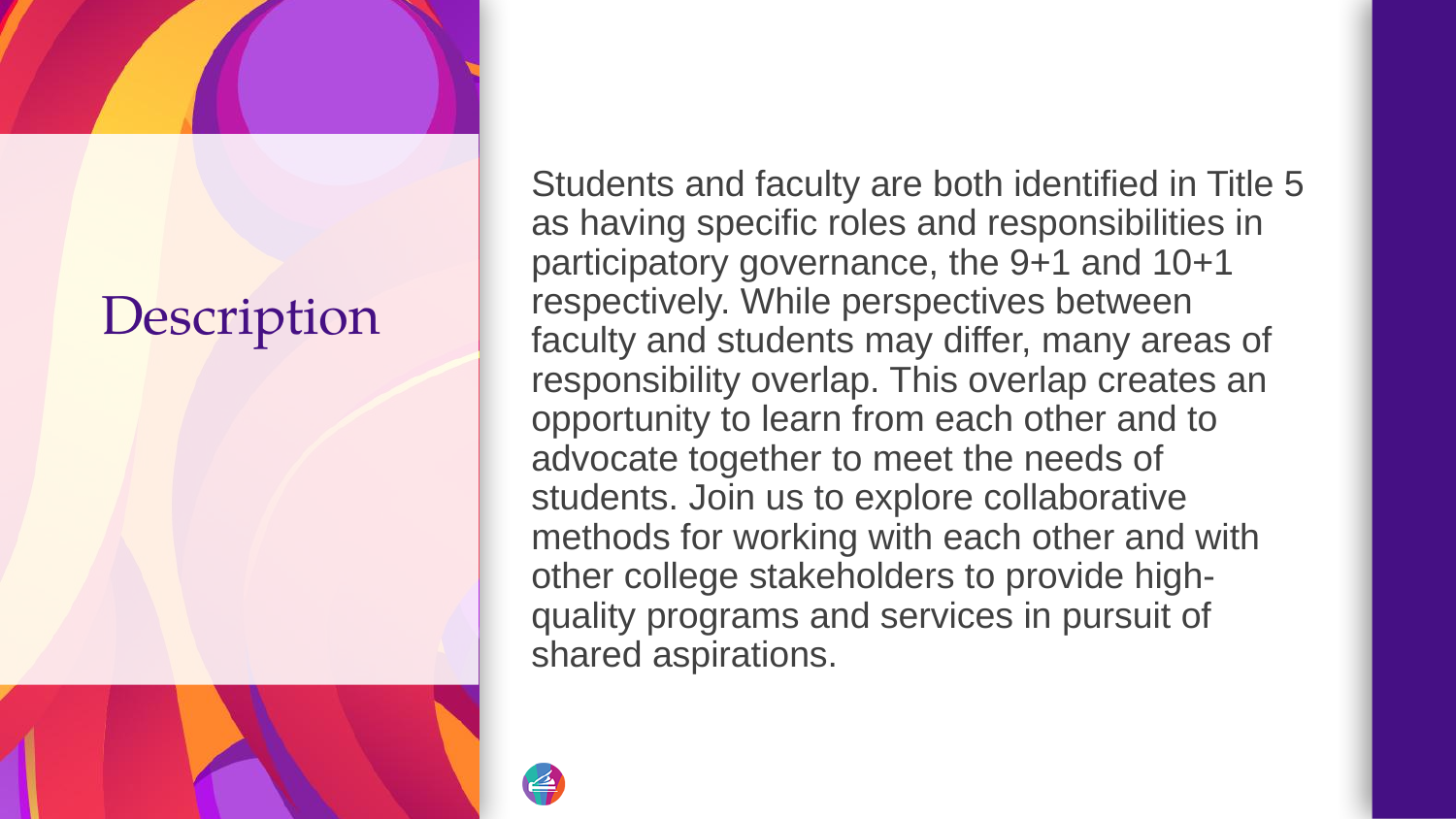

# Description
Students and faculty are both identified in Title 5 as having specific roles and responsibilities in participatory governance, the 9+1 and 10+1 respectively. While perspectives between faculty and students may differ, many areas of responsibility overlap. This overlap creates an opportunity to learn from each other and to advocate together to meet the needs of students. Join us to explore collaborative methods for working with each other and with other college stakeholders to provide high-quality programs and services in pursuit of shared aspirations.